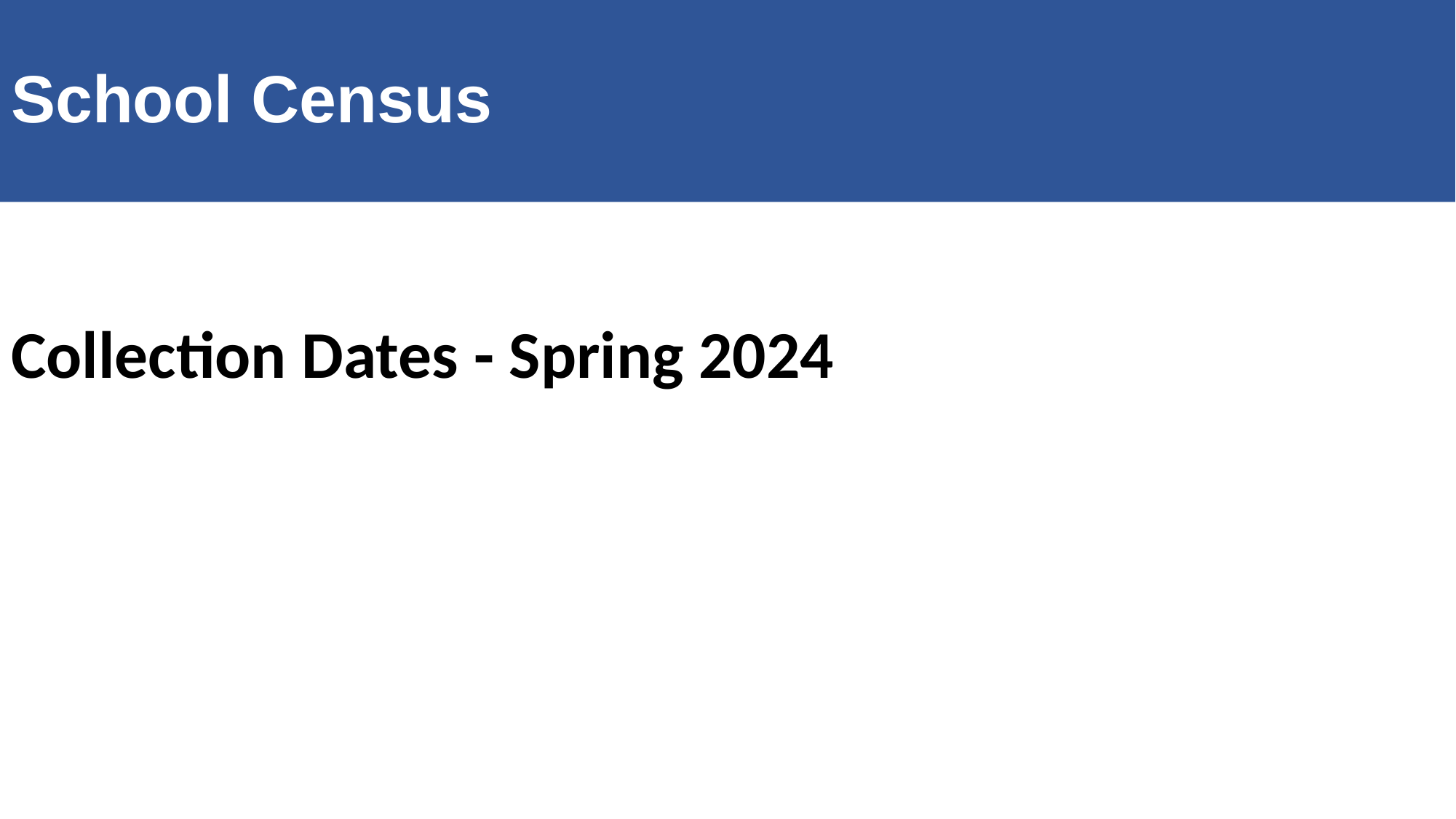

# School Census

Collection Dates - Spring 2024